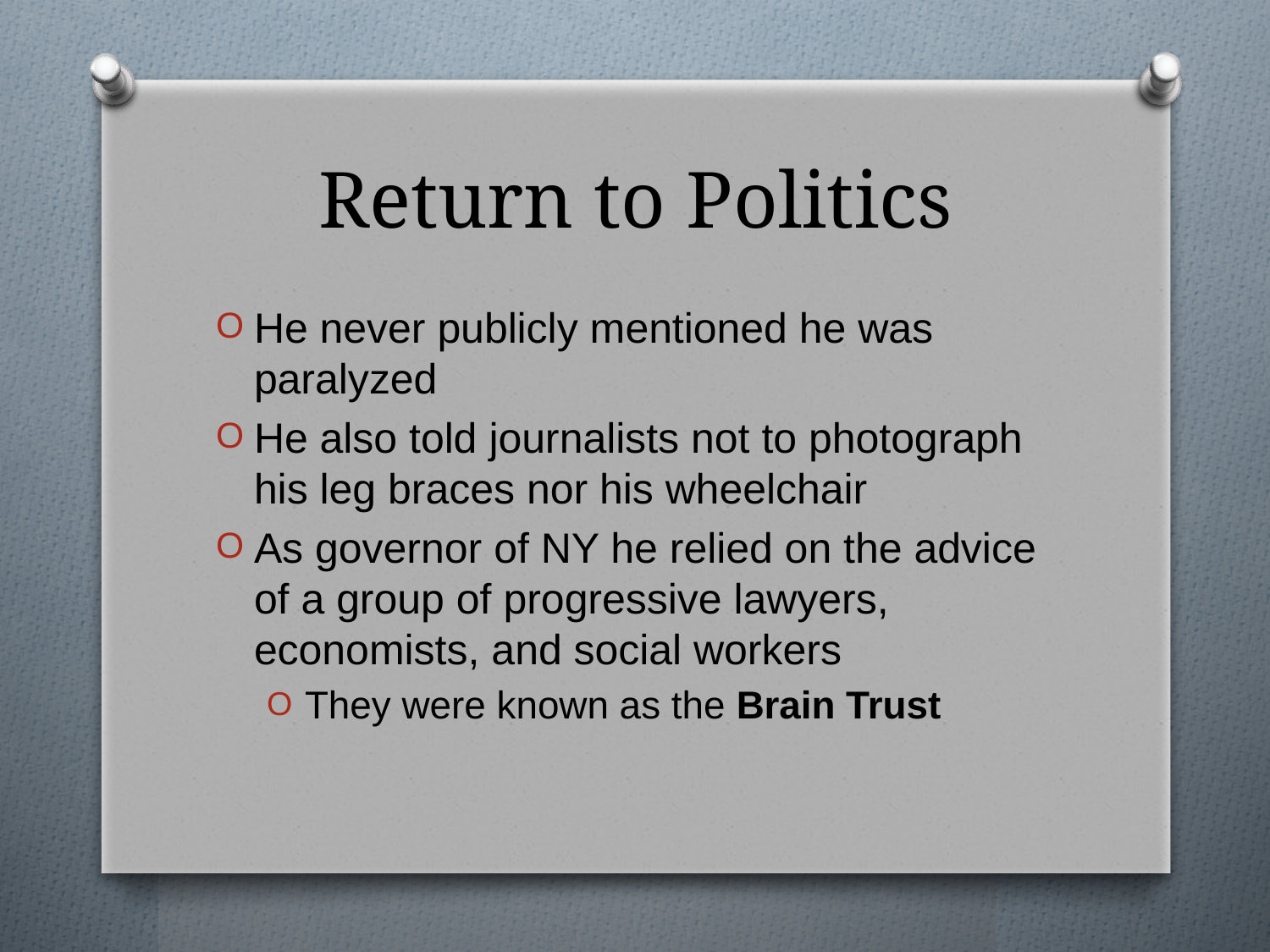

# Return to Politics
He never publicly mentioned he was paralyzed
He also told journalists not to photograph his leg braces nor his wheelchair
As governor of NY he relied on the advice of a group of progressive lawyers, economists, and social workers
They were known as the Brain Trust